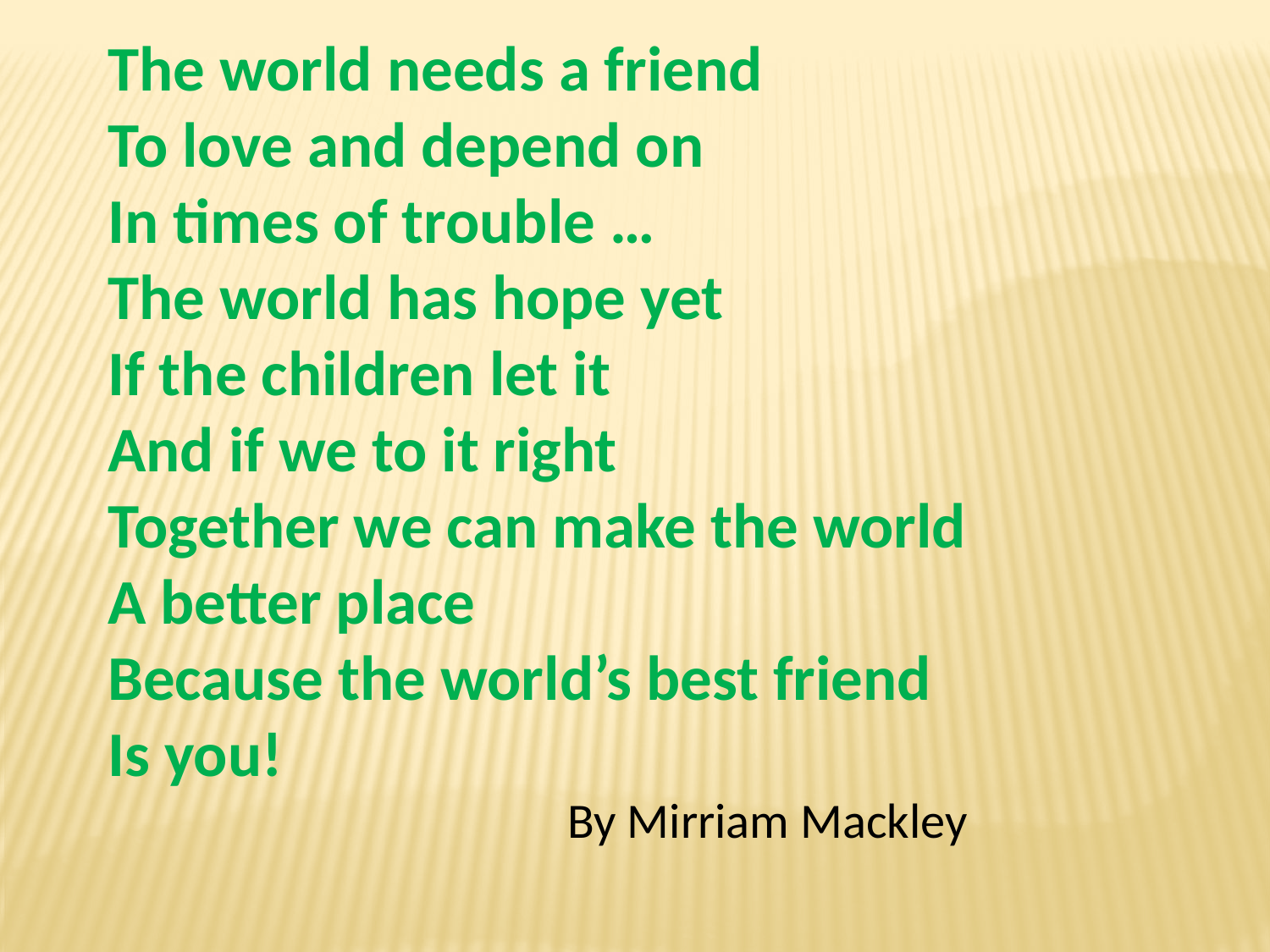

The world needs a friend
To love and depend on
In times of trouble …
The world has hope yet
If the children let it
And if we to it right
Together we can make the world
A better place
Because the world’s best friend
Is you!
                                         By Mirriam Mackley